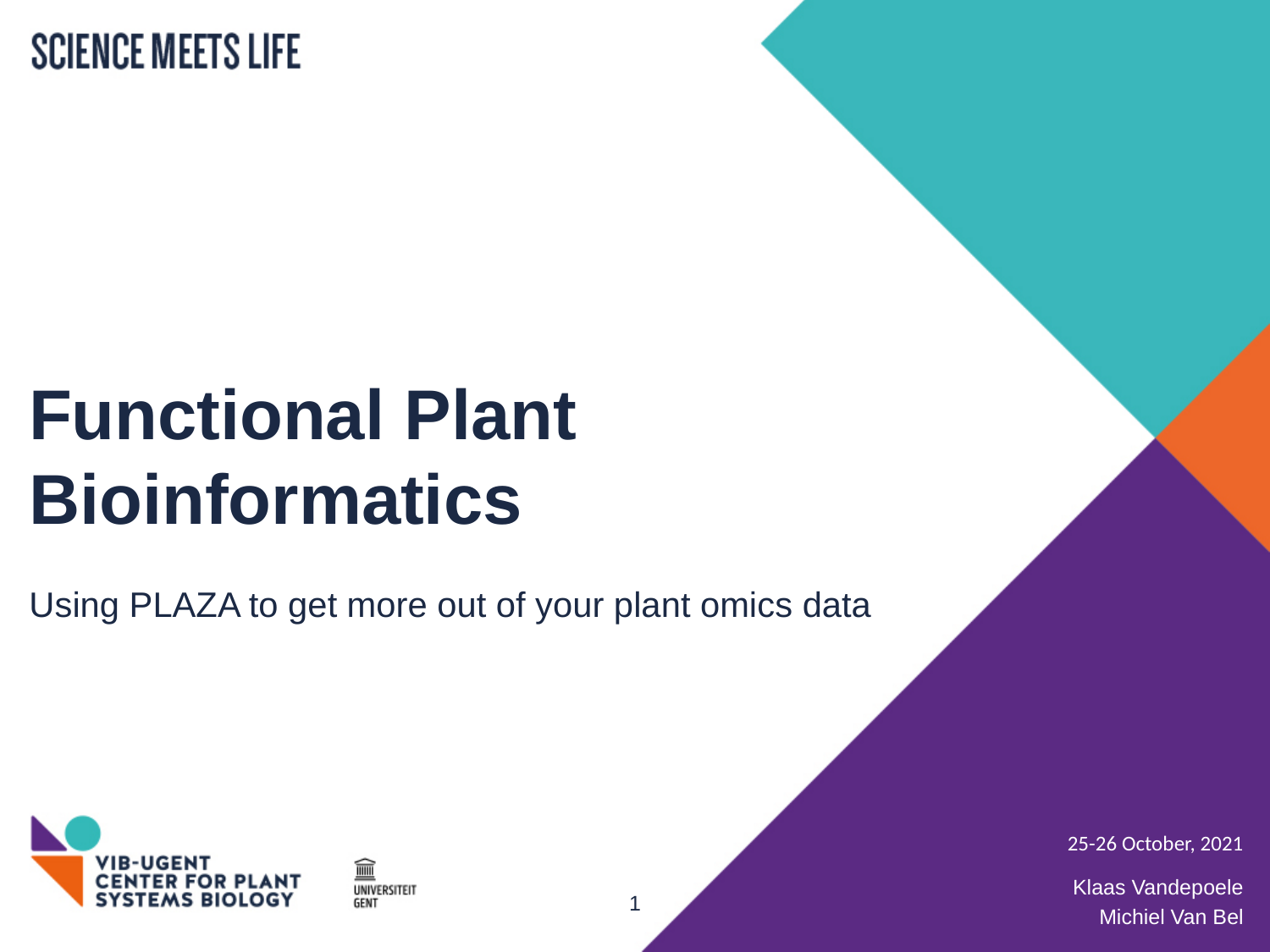

# Functional Plant Bioinformatics
Using PLAZA to get more out of your plant omics data
25-26 October, 2021

Klaas Vandepoele
Michiel Van Bel
1